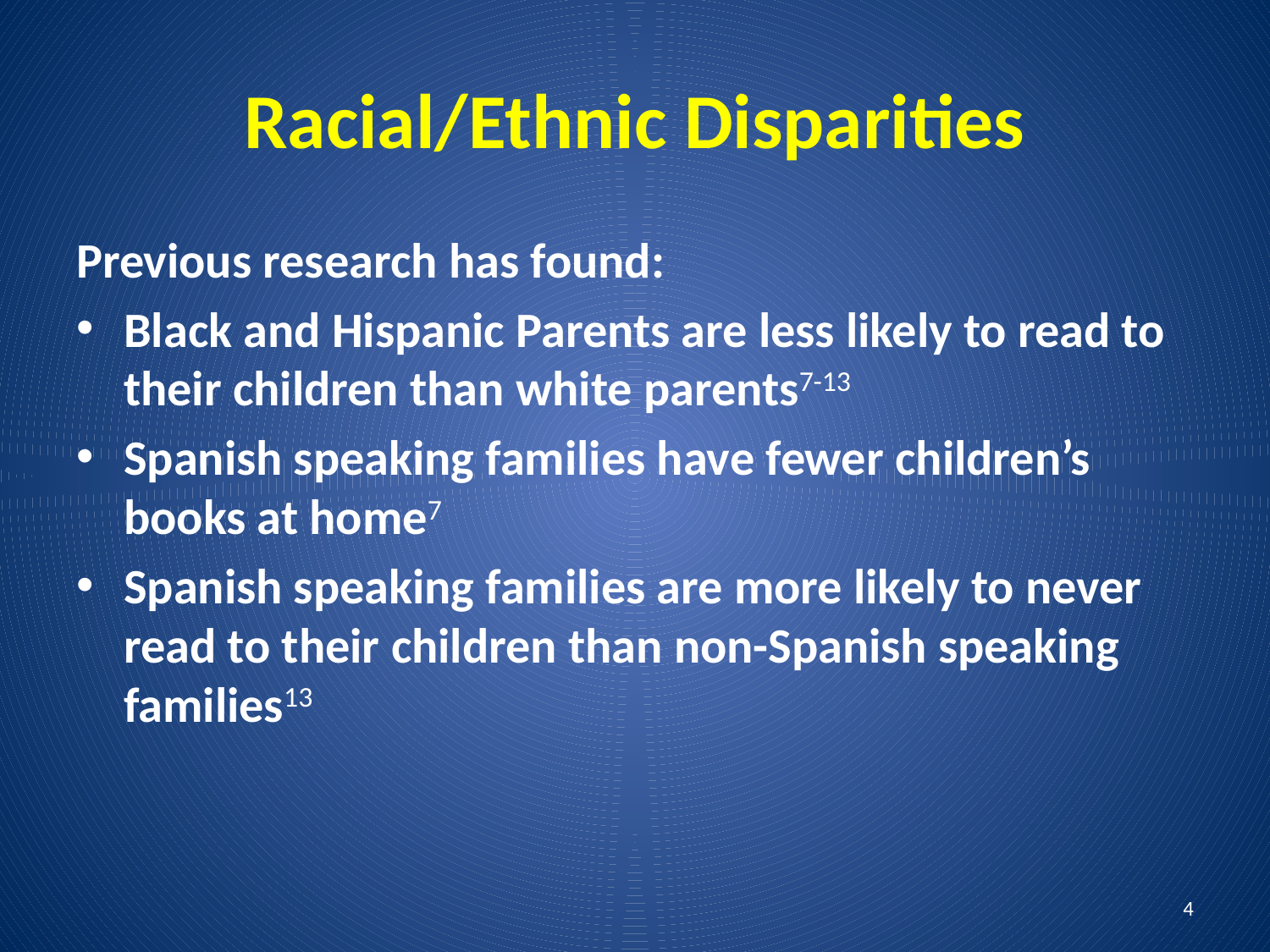

# Racial/Ethnic Disparities
Previous research has found:
Black and Hispanic Parents are less likely to read to their children than white parents7-13
Spanish speaking families have fewer children’s books at home7
Spanish speaking families are more likely to never read to their children than non-Spanish speaking families13
4